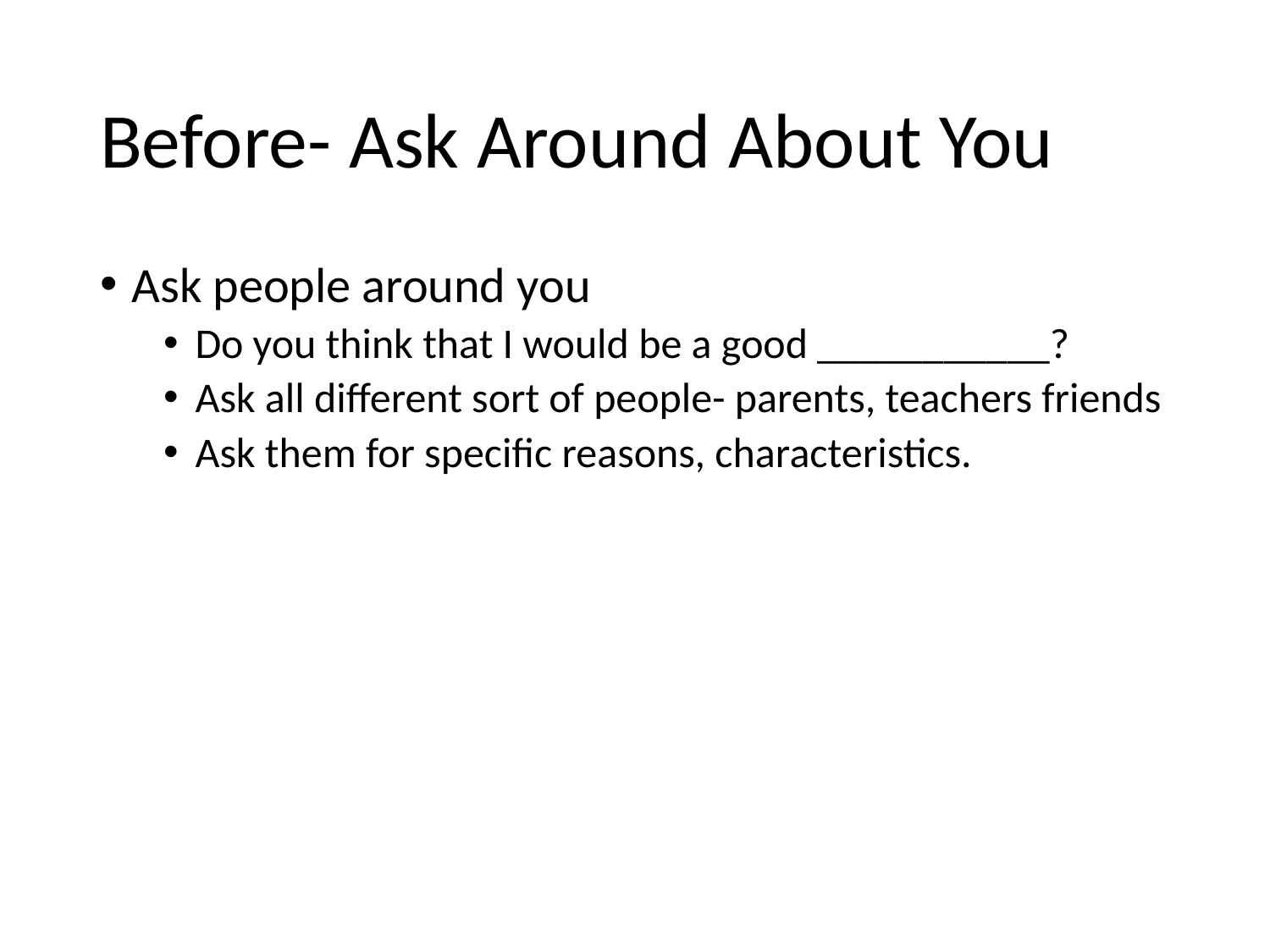

# Before- Ask Around About You
Ask people around you
Do you think that I would be a good ___________?
Ask all different sort of people- parents, teachers friends
Ask them for specific reasons, characteristics.